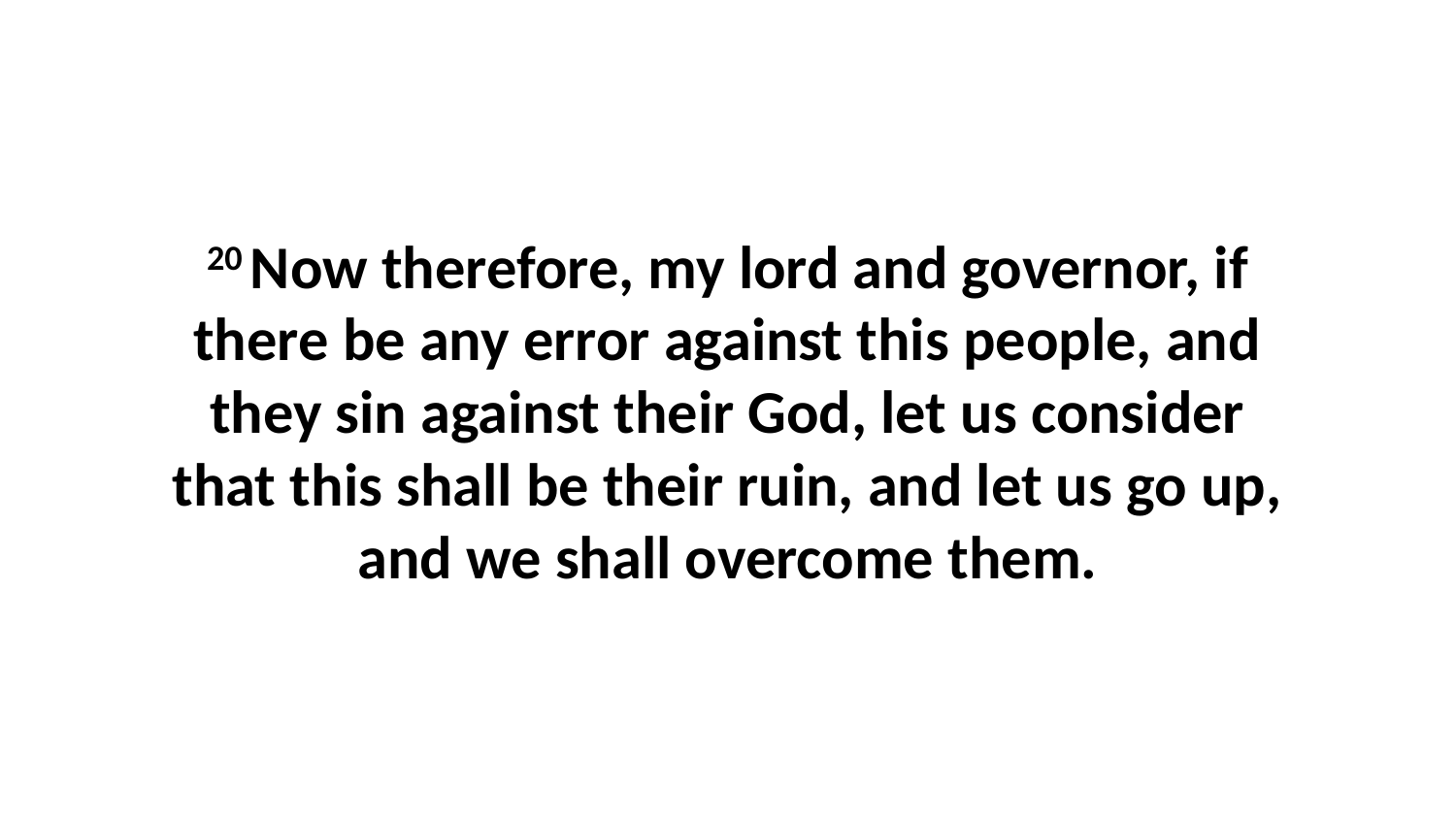

20 Now therefore, my lord and governor, if there be any error against this people, and they sin against their God, let us consider that this shall be their ruin, and let us go up, and we shall overcome them.